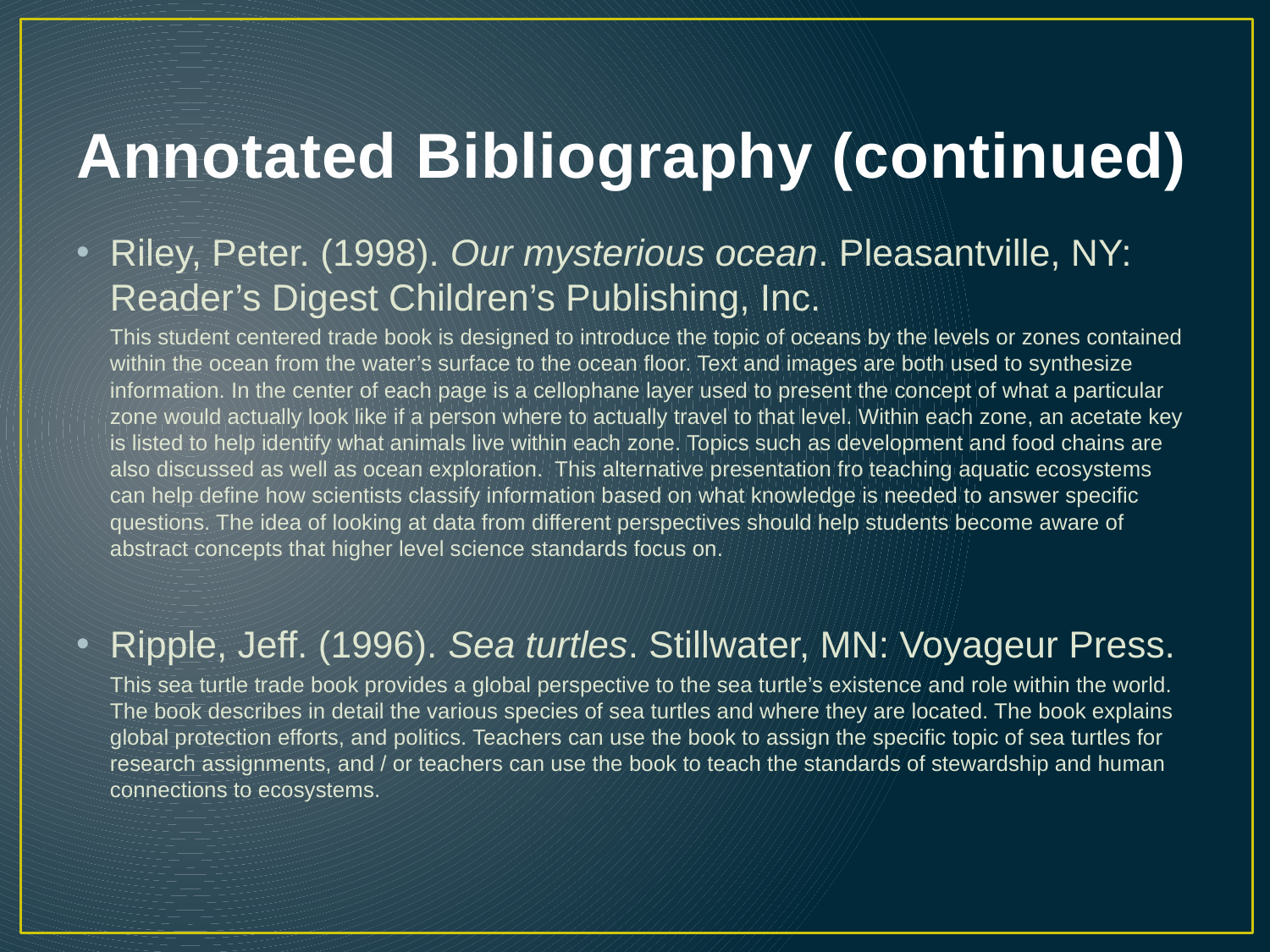

# Annotated Bibliography (continued)
Riley, Peter. (1998). Our mysterious ocean. Pleasantville, NY: Reader’s Digest Children’s Publishing, Inc.
	This student centered trade book is designed to introduce the topic of oceans by the levels or zones contained within the ocean from the water’s surface to the ocean floor. Text and images are both used to synthesize information. In the center of each page is a cellophane layer used to present the concept of what a particular zone would actually look like if a person where to actually travel to that level. Within each zone, an acetate key is listed to help identify what animals live within each zone. Topics such as development and food chains are also discussed as well as ocean exploration.  This alternative presentation fro teaching aquatic ecosystems can help define how scientists classify information based on what knowledge is needed to answer specific questions. The idea of looking at data from different perspectives should help students become aware of abstract concepts that higher level science standards focus on.

Ripple, Jeff. (1996). Sea turtles. Stillwater, MN: Voyageur Press.
	This sea turtle trade book provides a global perspective to the sea turtle’s existence and role within the world. The book describes in detail the various species of sea turtles and where they are located. The book explains global protection efforts, and politics. Teachers can use the book to assign the specific topic of sea turtles for research assignments, and / or teachers can use the book to teach the standards of stewardship and human connections to ecosystems.